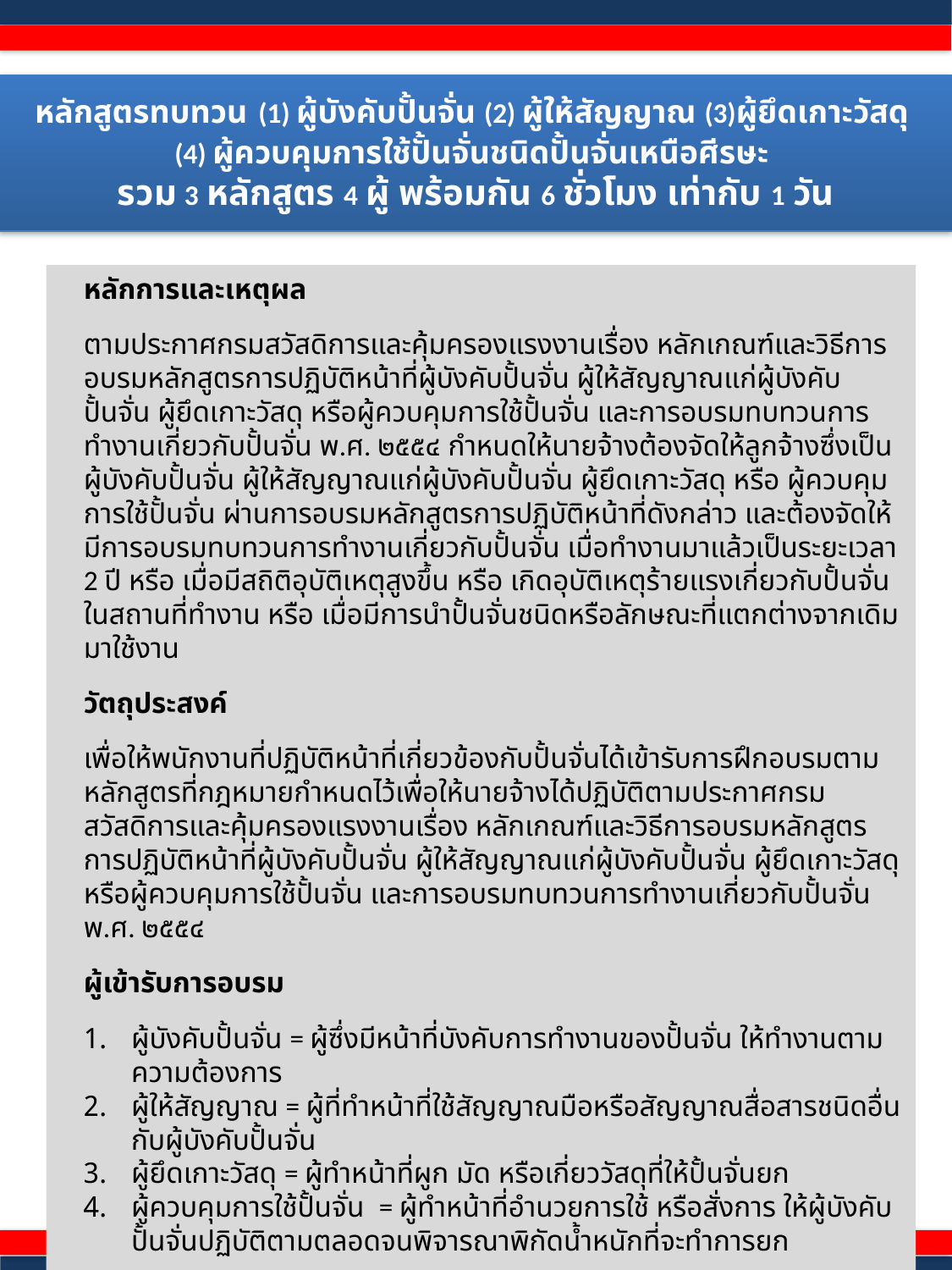

หลักสูตรทบทวน (1) ผู้บังคับปั้นจั่น (2) ผู้ให้สัญญาณ (3)ผู้ยึดเกาะวัสดุ
(4) ผู้ควบคุมการใช้ปั้นจั่นชนิดปั้นจั่นเหนือศีรษะ
รวม 3 หลักสูตร 4 ผู้ พร้อมกัน 6 ชั่วโมง เท่ากับ 1 วัน

หลักการและเหตุผล

ตามประกาศกรมสวัสดิการและคุ้มครองแรงงานเรื่อง หลักเกณฑ์และวิธีการอบรมหลักสูตรการปฏิบัติหน้าที่ผู้บังคับปั้นจั่น ผู้ให้สัญญาณแก่ผู้บังคับปั้นจั่น ผู้ยึดเกาะวัสดุ หรือผู้ควบคุมการใช้ปั้นจั่น และการอบรมทบทวนการทำงานเกี่ยวกับปั้นจั่น พ.ศ. ๒๕๕๔ กำหนดให้นายจ้างต้องจัดให้ลูกจ้างซึ่งเป็นผู้บังคับปั้นจั่น ผู้ให้สัญญาณแก่ผู้บังคับปั้นจั่น ผู้ยึดเกาะวัสดุ หรือ ผู้ควบคุมการใช้ปั้นจั่น ผ่านการอบรมหลักสูตรการปฏิบัติหน้าที่ดังกล่าว และต้องจัดให้มีการอบรมทบทวนการทำงานเกี่ยวกับปั้นจั่น เมื่อทำงานมาแล้วเป็นระยะเวลา 2 ปี หรือ เมื่อมีสถิติอุบัติเหตุสูงขึ้น หรือ เกิดอุบัติเหตุร้ายแรงเกี่ยวกับปั้นจั่น ในสถานที่ทำงาน หรือ เมื่อมีการนำปั้นจั่นชนิดหรือลักษณะที่แตกต่างจากเดิมมาใช้งาน

วัตถุประสงค์

เพื่อให้พนักงานที่ปฏิบัติหน้าที่เกี่ยวข้องกับปั้นจั่นได้เข้ารับการฝึกอบรมตามหลักสูตรที่กฎหมายกำหนดไว้เพื่อให้นายจ้างได้ปฏิบัติตามประกาศกรมสวัสดิการและคุ้มครองแรงงานเรื่อง หลักเกณฑ์และวิธีการอบรมหลักสูตรการปฏิบัติหน้าที่ผู้บังคับปั้นจั่น ผู้ให้สัญญาณแก่ผู้บังคับปั้นจั่น ผู้ยึดเกาะวัสดุ หรือผู้ควบคุมการใช้ปั้นจั่น และการอบรมทบทวนการทำงานเกี่ยวกับปั้นจั่น พ.ศ. ๒๕๕๔

ผู้เข้ารับการอบรม

ผู้บังคับปั้นจั่น = ผู้ซึ่งมีหน้าที่บังคับการทำงานของปั้นจั่น ให้ทำงานตามความต้องการ
ผู้ให้สัญญาณ = ผู้ที่ทำหน้าที่ใช้สัญญาณมือหรือสัญญาณสื่อสารชนิดอื่นกับผู้บังคับปั้นจั่น
ผู้ยึดเกาะวัสดุ = ผู้ทำหน้าที่ผูก มัด หรือเกี่ยววัสดุที่ให้ปั้นจั่นยก
ผู้ควบคุมการใช้ปั้นจั่น  = ผู้ทำหน้าที่อำนวยการใช้ หรือสั่งการ ให้ผู้บังคับปั้นจั่นปฏิบัติตามตลอดจนพิจารณาพิกัดน้ำหนักที่จะทำการยก

คุณสมบัติผู้เข้าอบรม

ผู้ที่จะสามารถเข้าสอบและได้รับใบรับรอง “หลักสูตรผู้บังคับปั้นจั่น” จะต้องสามารถบังคับหรือใช้ปั้นจั่นได้
สำหรับตำแหน่งอื่น ”ผู้ให้สัญญาณ ผู้ยึดเกาะ ผู้ควบคุม” ไม่จำเป็นจะต้องบังคับหรือใช้ปั้นจั่นได้